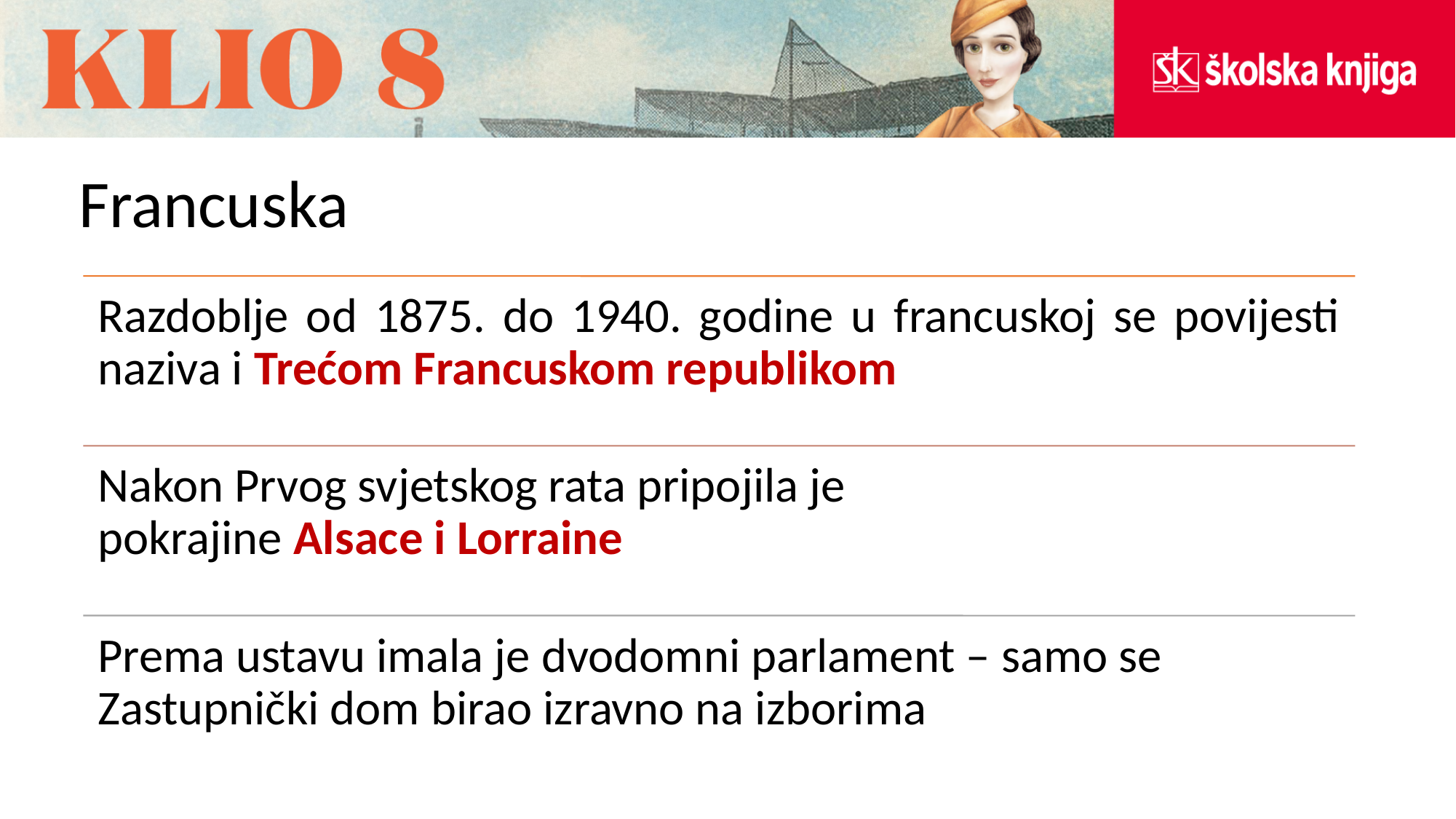

# Francuska
Razdoblje od 1875. do 1940. godine u francuskoj se povijesti naziva i Trećom Francuskom republikom
Nakon Prvog svjetskog rata pripojila je pokrajine Alsace i Lorraine
Prema ustavu imala je dvodomni parlament – samo se Zastupnički dom birao izravno na izborima